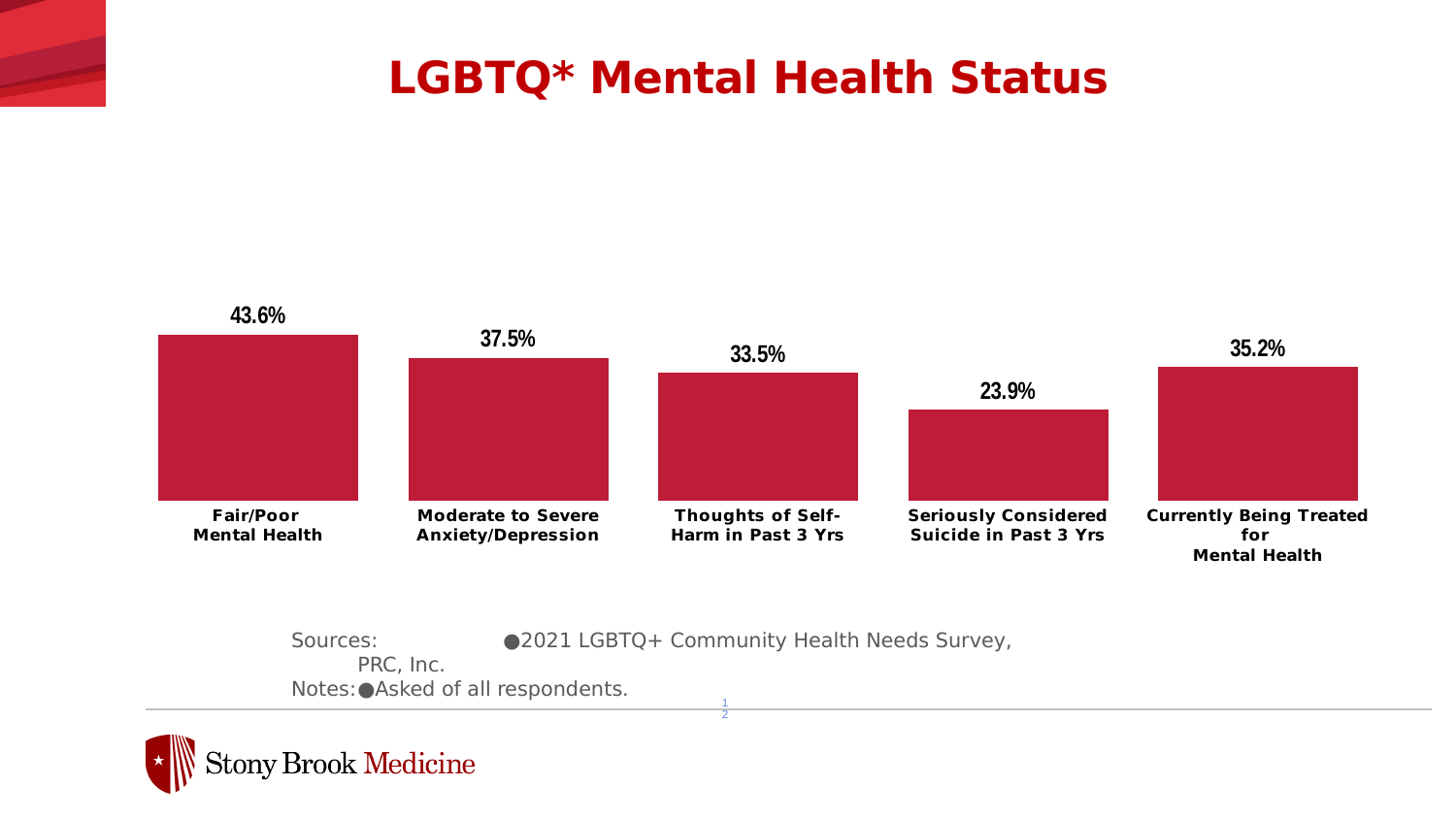

# LGBTQ* Mental Health Status

### Chart

| Category | Column1 |
|---|---|
| Fair/Poor
Mental Health | 43.6 |
| Moderate to Severe Anxiety/Depression | 37.5 |
| Thoughts of Self-
Harm in Past 3 Yrs | 33.5 |
| Seriously Considered Suicide in Past 3 Yrs | 23.9 |
| Currently Being Treated for
Mental Health | 35.2 |
Sources:	●2021 LGBTQ+ Community Health Needs Survey, PRC, Inc.
Notes:	●Asked of all respondents.
12